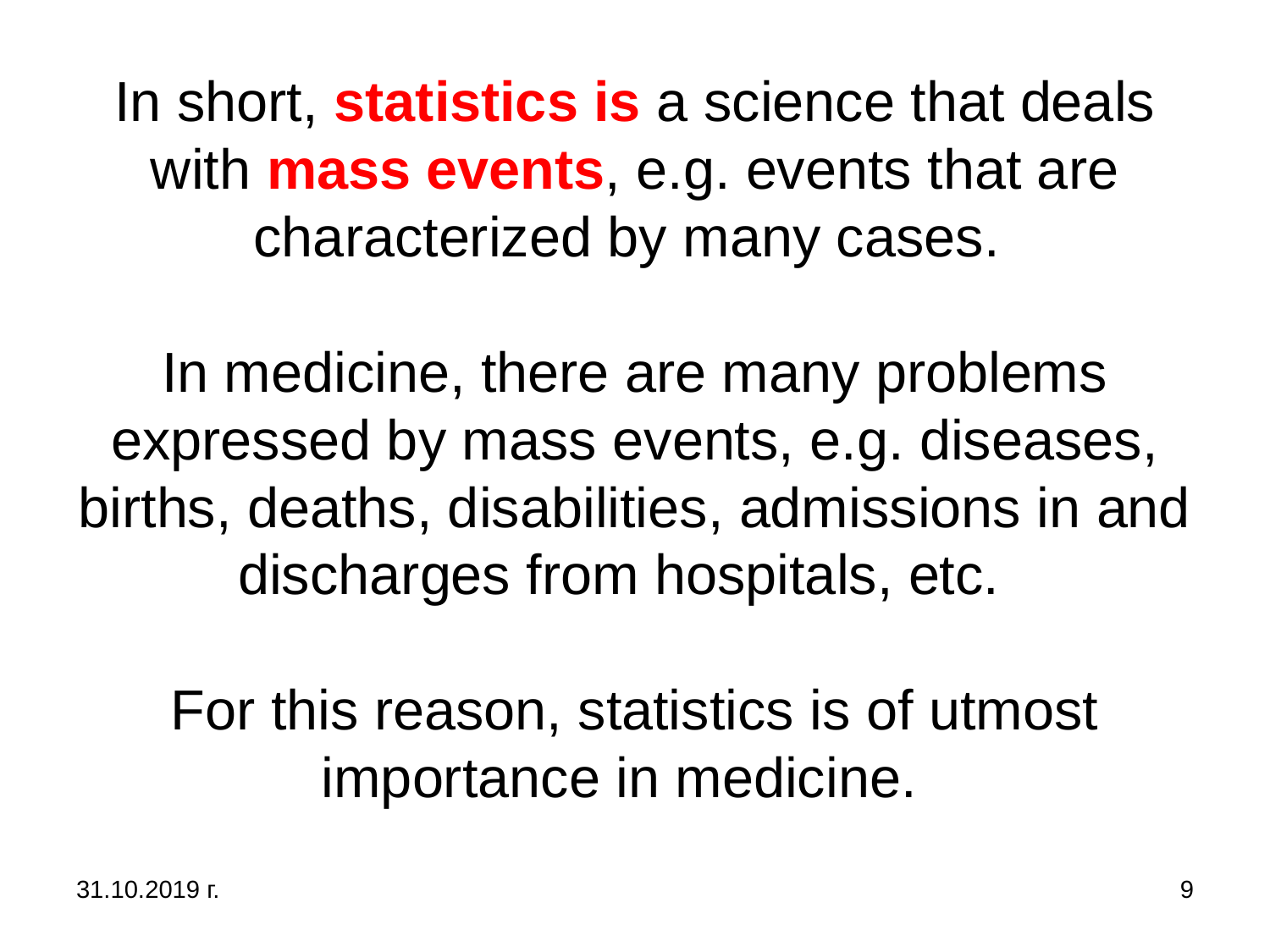

# In short, statistics is a science that deals with mass events, e.g. events that are characterized by many cases. In medicine, there are many problems expressed by mass events, e.g. diseases, births, deaths, disabilities, admissions in and discharges from hospitals, etc. For this reason, statistics is of utmost importance in medicine.
31.10.2019 г.
9